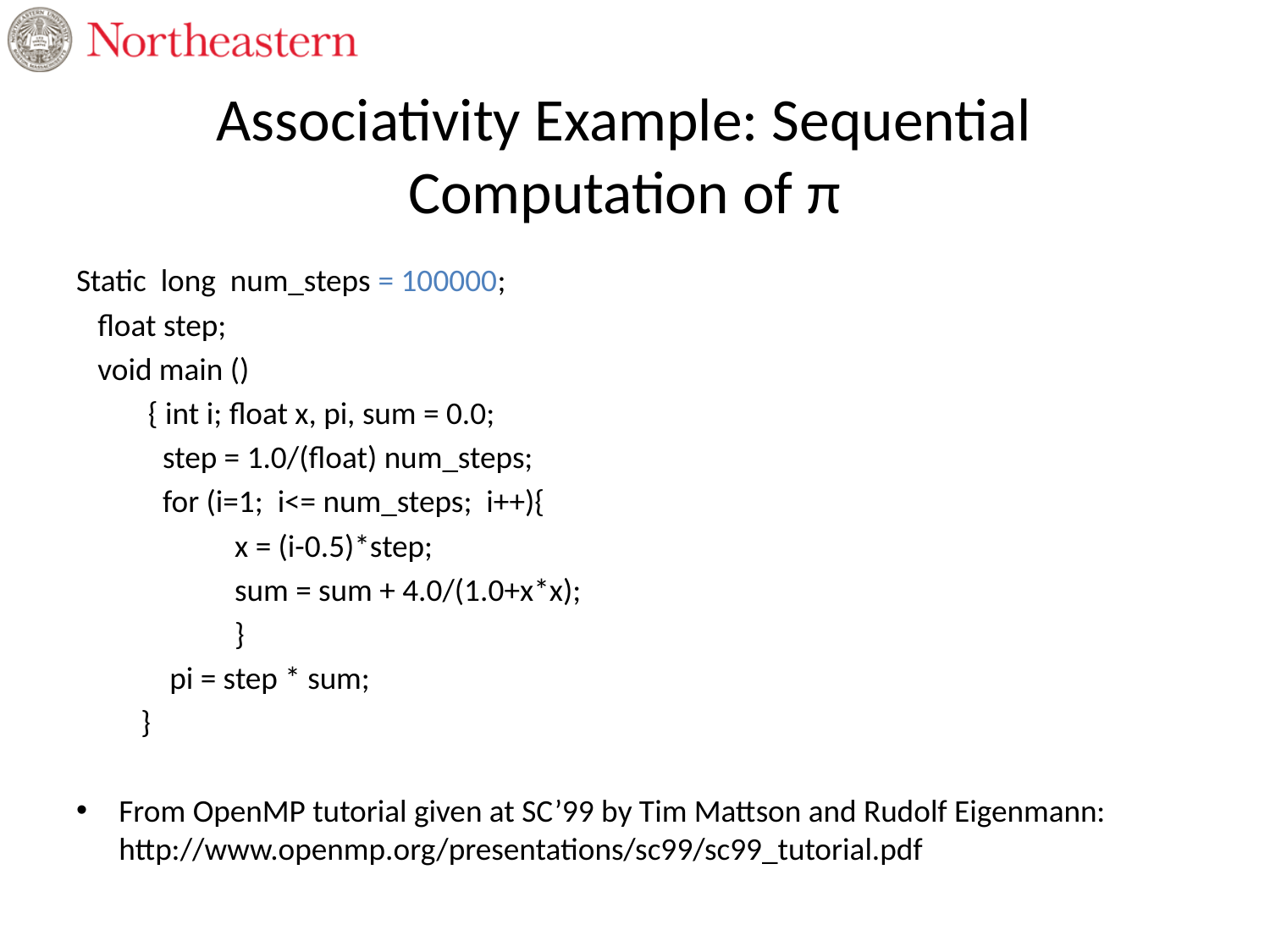

# Associativity Example: Sequential Computation of π
Static  long  num_steps = 100000;
   float step;
   void main ()
          { int i; float x, pi, sum = 0.0;
            step = 1.0/(float) num_steps;
            for (i=1;  i<= num_steps;  i++){
                      x = (i-0.5)*step;
                      sum = sum + 4.0/(1.0+x*x);
                      }
             pi = step * sum;
         }

From OpenMP tutorial given at SC’99 by Tim Mattson and Rudolf Eigenmann: http://www.openmp.org/presentations/sc99/sc99_tutorial.pdf